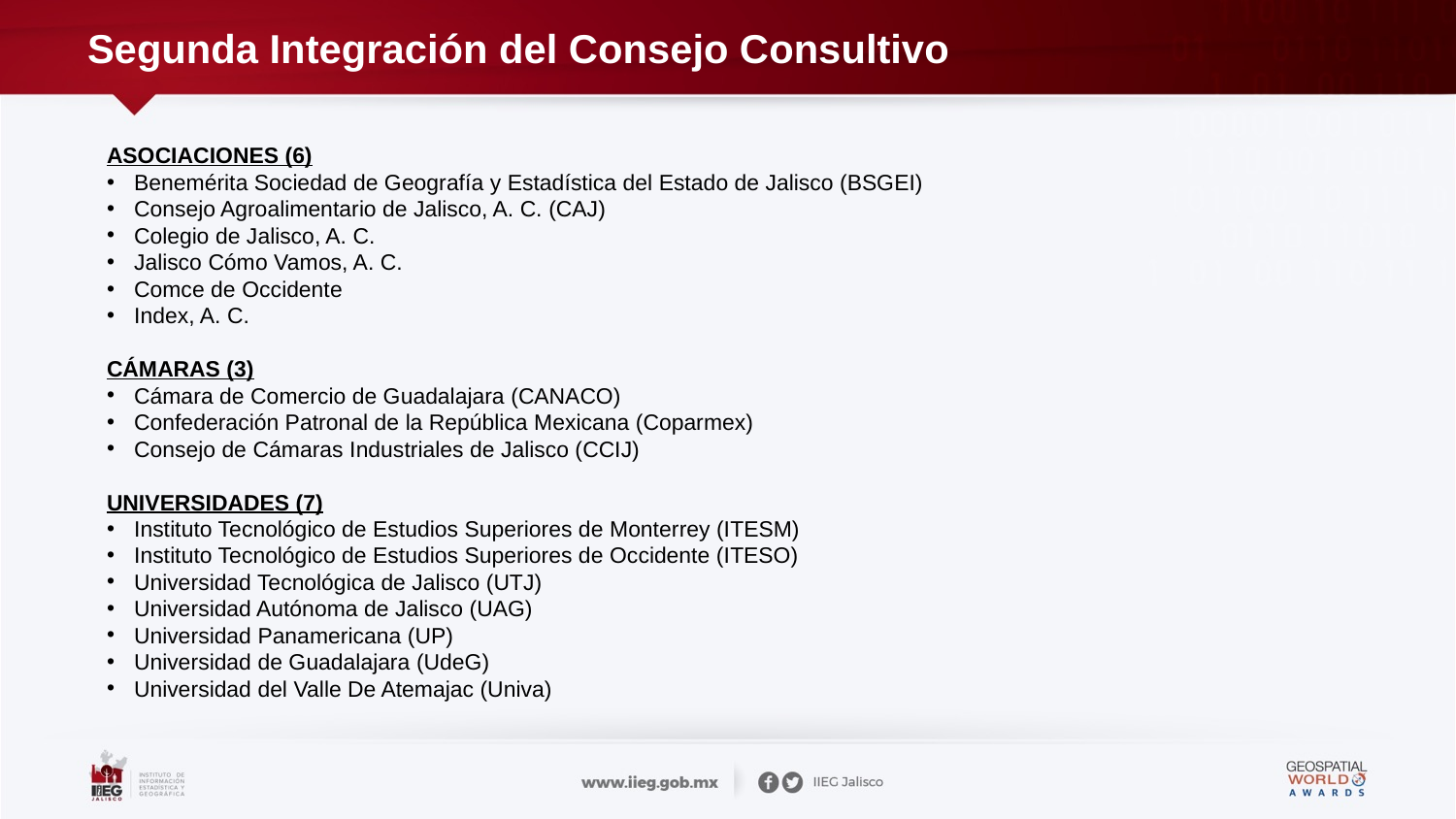

# Segunda Integración del Consejo Consultivo
ASOCIACIONES (6)
Benemérita Sociedad de Geografía y Estadística del Estado de Jalisco (BSGEI)
Consejo Agroalimentario de Jalisco, A. C. (CAJ)
Colegio de Jalisco, A. C.
Jalisco Cómo Vamos, A. C.
Comce de Occidente
Index, A. C.

CÁMARAS (3)
Cámara de Comercio de Guadalajara (CANACO)
Confederación Patronal de la República Mexicana (Coparmex)
Consejo de Cámaras Industriales de Jalisco (CCIJ)

UNIVERSIDADES (7)
Instituto Tecnológico de Estudios Superiores de Monterrey (ITESM)
Instituto Tecnológico de Estudios Superiores de Occidente (ITESO)
Universidad Tecnológica de Jalisco (UTJ)
Universidad Autónoma de Jalisco (UAG)
Universidad Panamericana (UP)
Universidad de Guadalajara (UdeG)
Universidad del Valle De Atemajac (Univa)